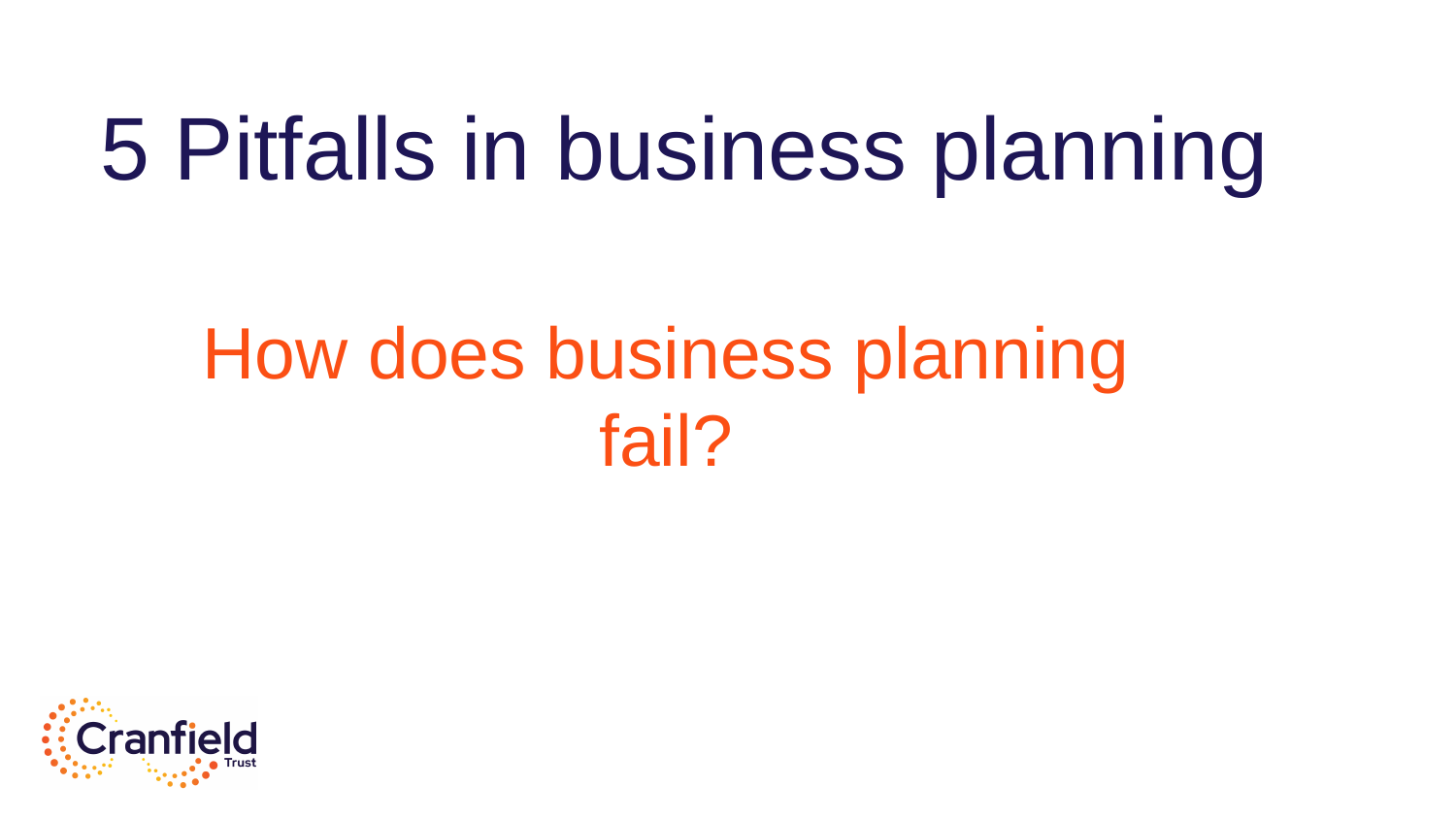

# 5 Pitfalls in business planning
How does business planning fail?